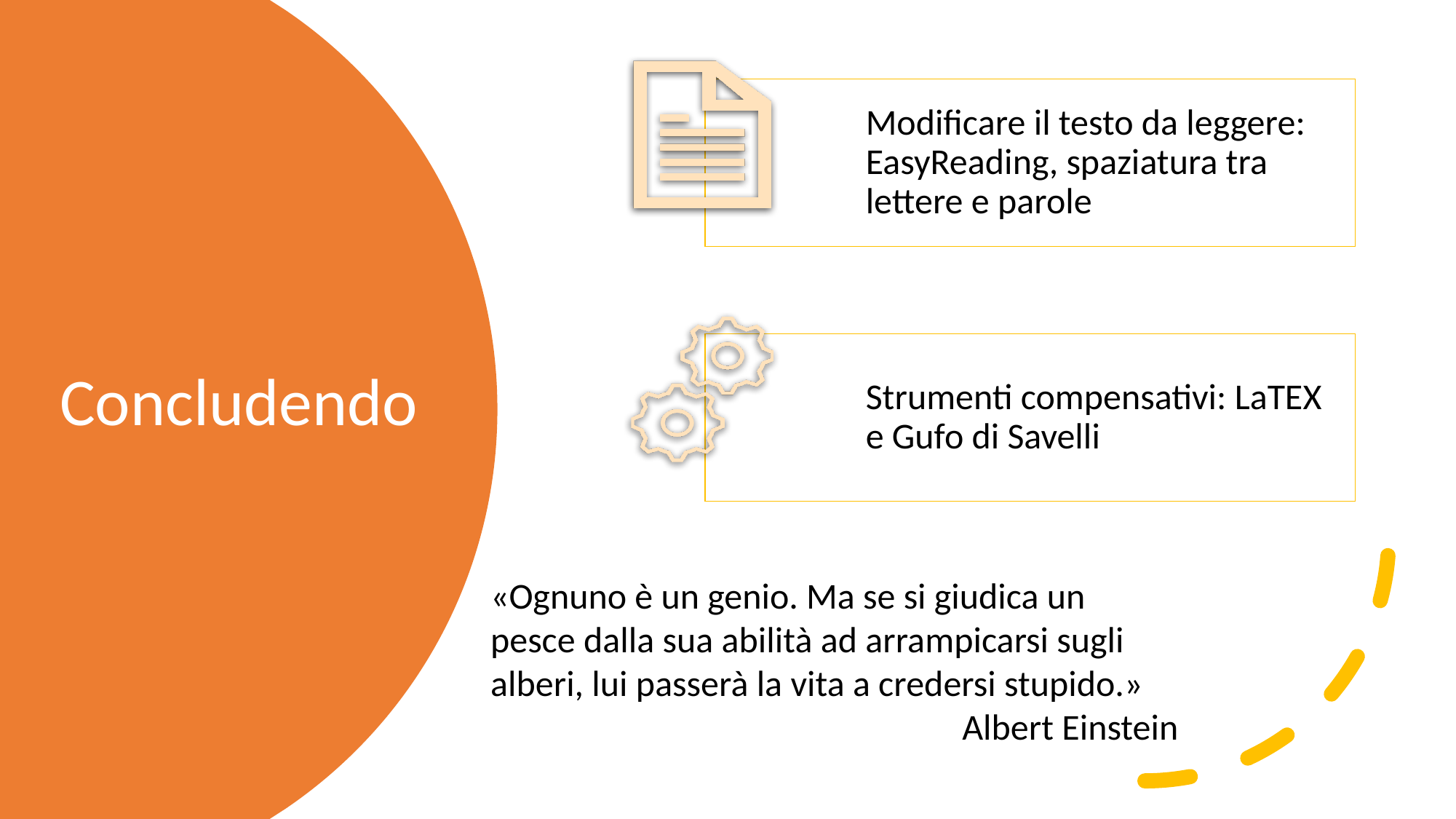

Modificare il testo da leggere: EasyReading, spaziatura tra lettere e parole
Strumenti compensativi: LaTEX e Gufo di Savelli
# Concludendo

«Ognuno è un genio. Ma se si giudica un pesce dalla sua abilità ad arrampicarsi sugli alberi, lui passerà la vita a credersi stupido.»
Albert Einstein